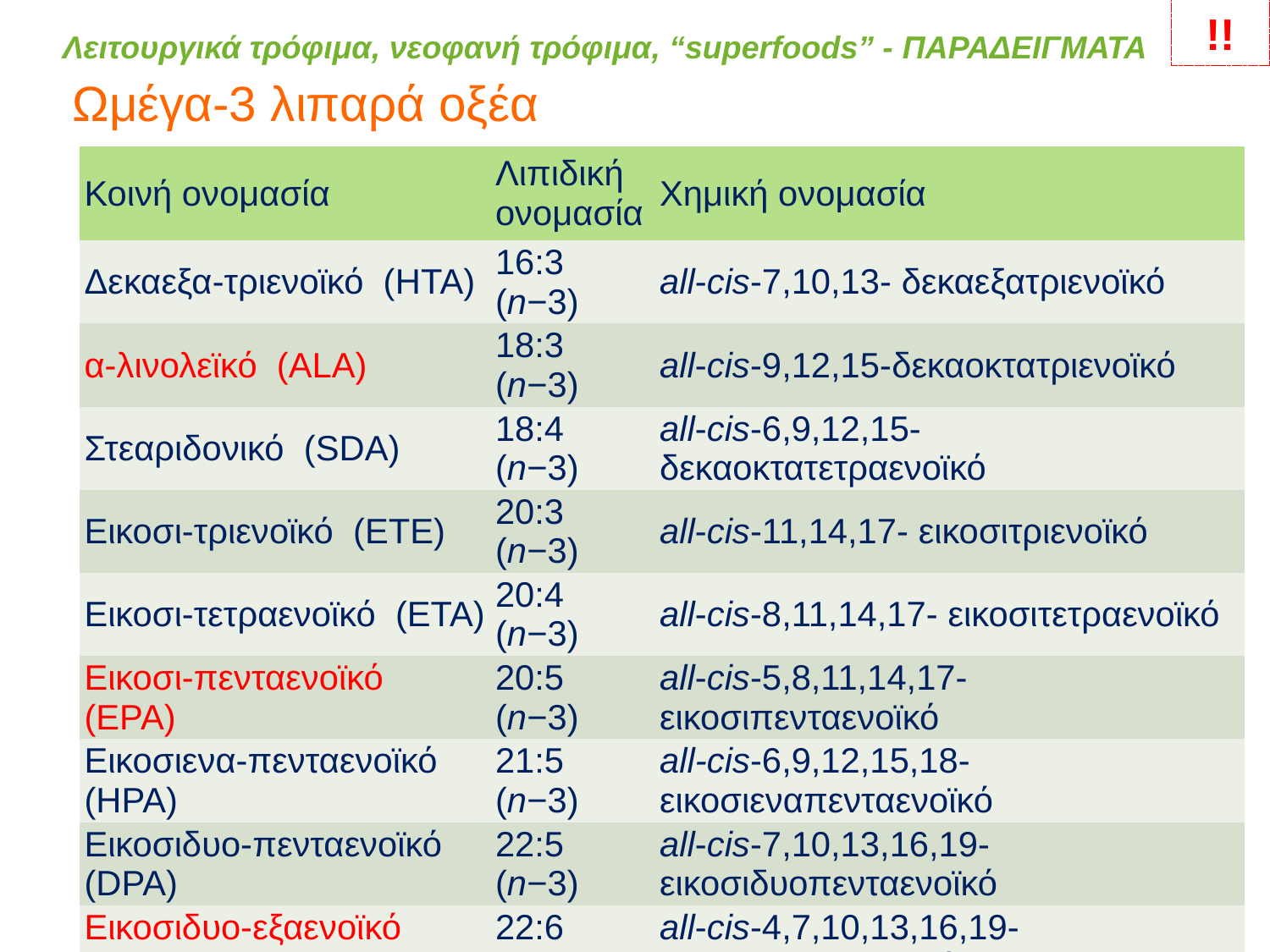

!!
Λειτουργικά τρόφιμα, νεοφανή τρόφιμα, “superfoods” - ΠΑΡΑΔΕΙΓΜΑΤΑ
Ωμέγα-3 λιπαρά οξέα
| Κοινή ονομασία | Λιπιδική ονομασία | Χημική ονομασία |
| --- | --- | --- |
| Δεκαεξα-τριενοϊκό (HTA) | 16:3 (n−3) | all-cis-7,10,13- δεκαεξατριενοϊκό |
| α-λινολεϊκό (ALA) | 18:3 (n−3) | all-cis-9,12,15-δεκαοκτατριενοϊκό |
| Στεαριδονικό (SDA) | 18:4 (n−3) | all-cis-6,9,12,15- δεκαοκτατετραενοϊκό |
| Εικοσι-τριενοϊκό (ETE) | 20:3 (n−3) | all-cis-11,14,17- εικοσιτριενοϊκό |
| Εικοσι-τετραενοϊκό (ETA) | 20:4 (n−3) | all-cis-8,11,14,17- εικοσιτετραενοϊκό |
| Εικοσι-πενταενοϊκό (EPA) | 20:5 (n−3) | all-cis-5,8,11,14,17- εικοσιπενταενοϊκό |
| Εικοσιενα-πενταενοϊκό (HPA) | 21:5 (n−3) | all-cis-6,9,12,15,18- εικοσιεναπενταενοϊκό |
| Εικοσιδυο-πενταενοϊκό (DPA) | 22:5 (n−3) | all-cis-7,10,13,16,19- εικοσιδυοπενταενοϊκό |
| Εικοσιδυο-εξαενοϊκό (DHA) | 22:6 (n−3) | all-cis-4,7,10,13,16,19- εικοσιδυοεξαενοικό |
| Εικοσιτεσσερα-πενταενοϊκό | 24:5 (n−3) | all-cis-9,12,15,18,21- εικοσιτεσσεραπενταενοϊκό |
| Εικοσιτεσσερα-εξαενοϊκό | 24:6 (n−3) | all-cis-6,9,12,15,18,21- εικοσιτεσσεραεξαενοϊκό |